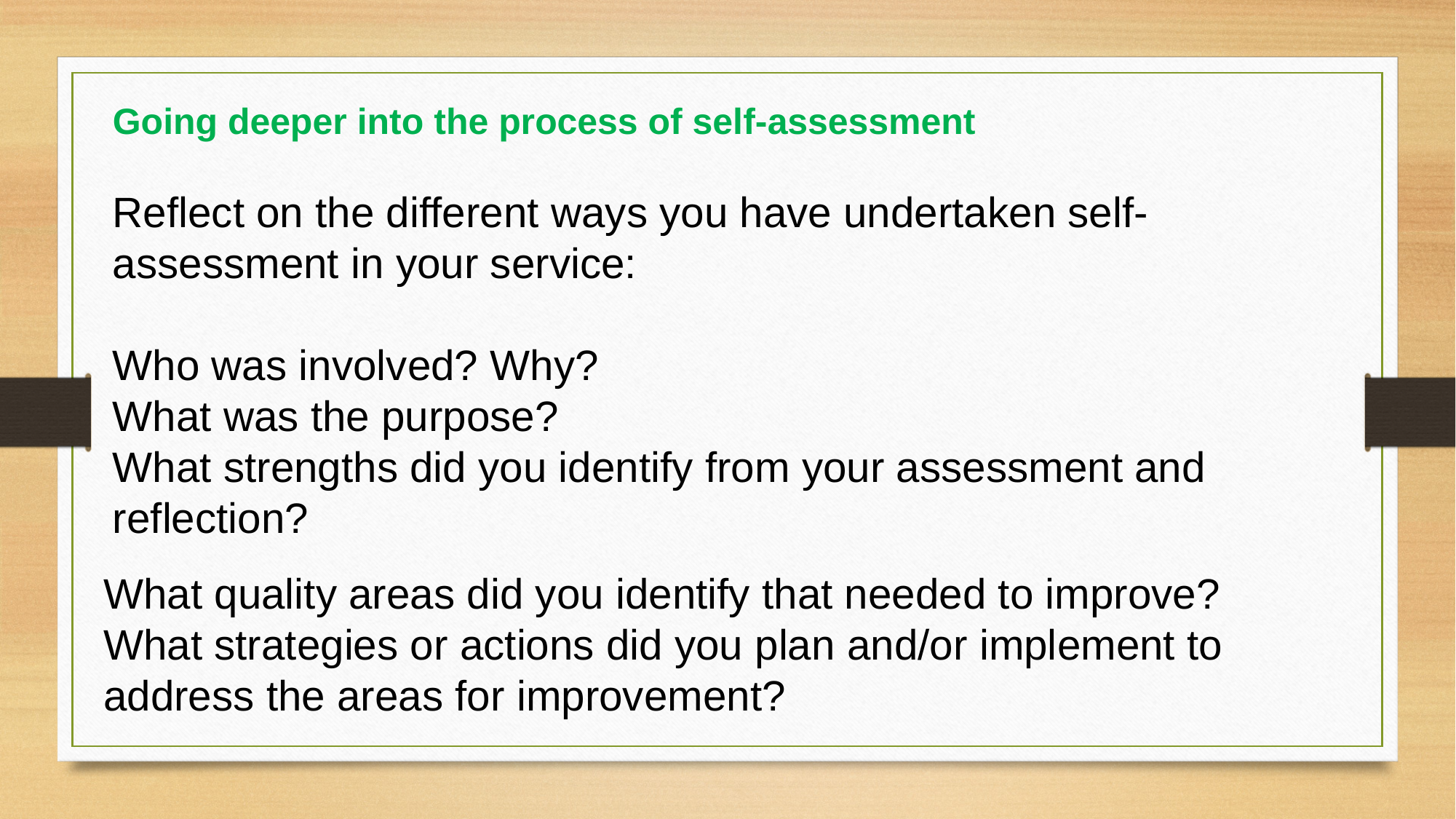

Going deeper into the process of self-assessment

Reflect on the different ways you have undertaken self-assessment in your service:

Who was involved? Why?
What was the purpose?
What strengths did you identify from your assessment and reflection?

What quality areas did you identify that needed to improve?
What strategies or actions did you plan and/or implement to address the areas for improvement?